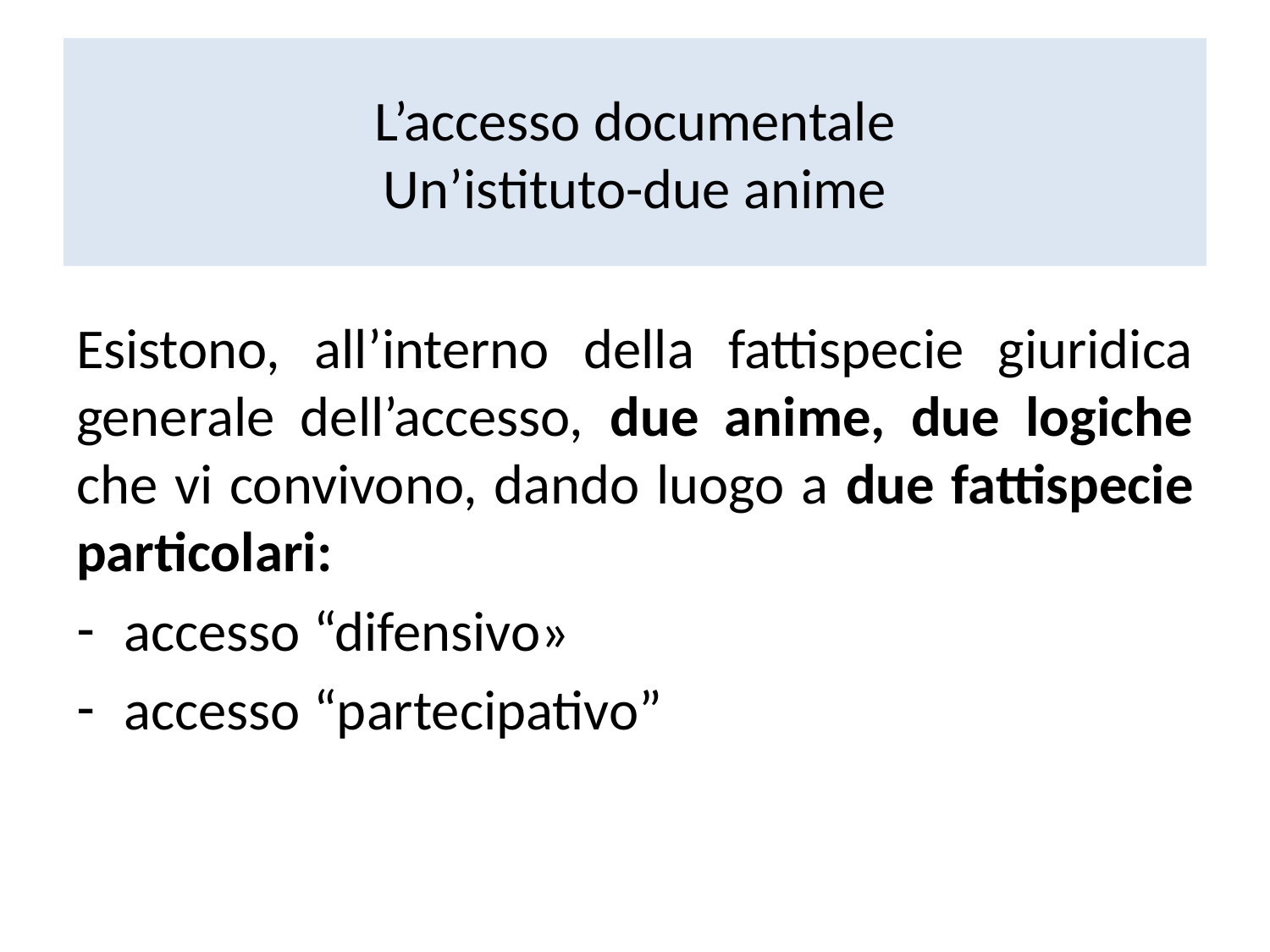

# L’accesso documentale Un’istituto-due anime
Esistono, all’interno della fattispecie giuridica generale dell’accesso, due anime, due logiche che vi convivono, dando luogo a due fattispecie particolari:
accesso “difensivo»
accesso “partecipativo”